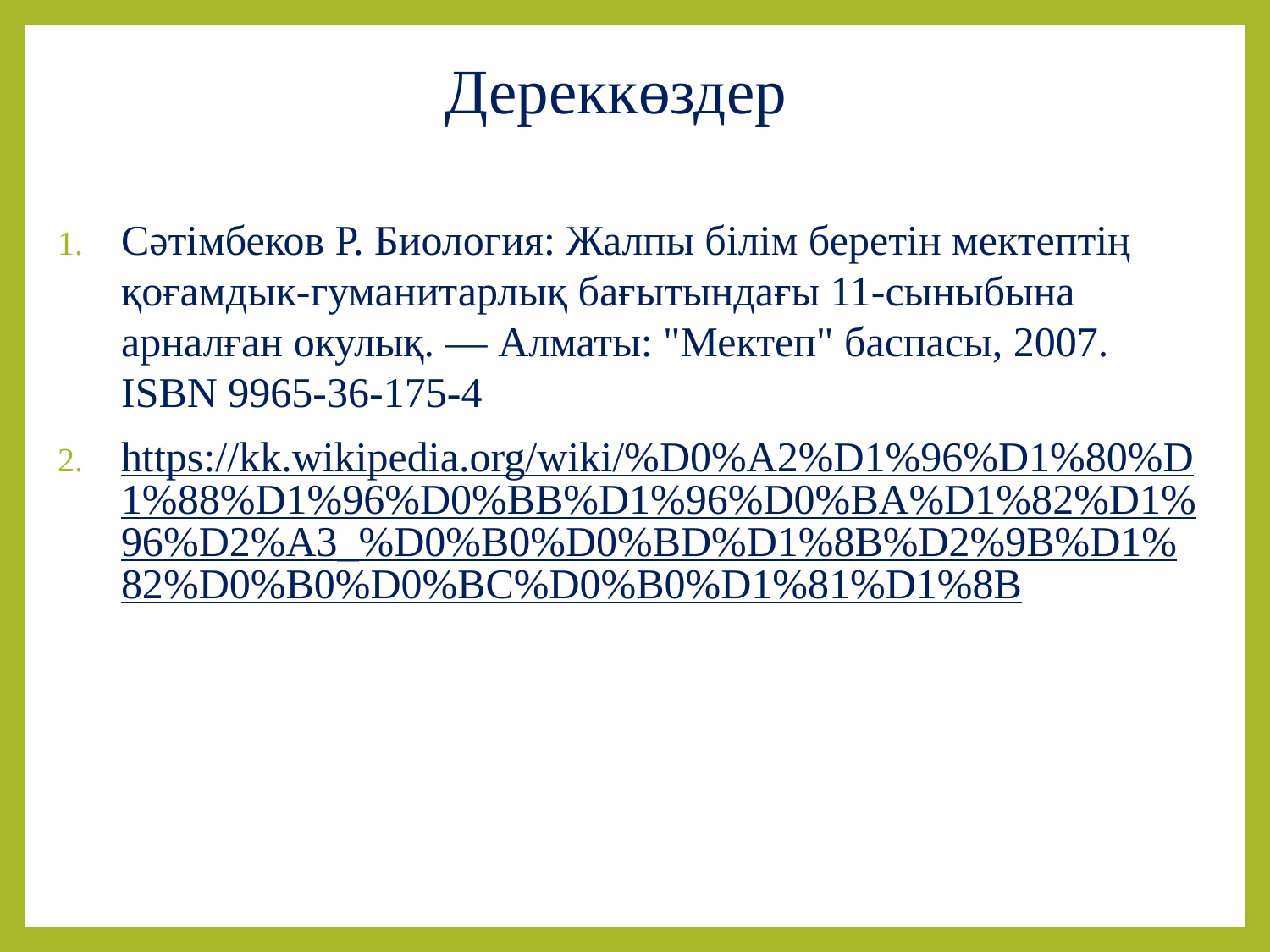

# Дереккөздер
Сәтімбеков Р. Биология: Жалпы білім беретін мектептің қоғамдык-гуманитарлық бағытындағы 11-сыныбына арналған окулық. — Алматы: "Мектеп" баспасы, 2007. ISBN 9965-36-175-4
https://kk.wikipedia.org/wiki/%D0%A2%D1%96%D1%80%D1%88%D1%96%D0%BB%D1%96%D0%BA%D1%82%D1%96%D2%A3_%D0%B0%D0%BD%D1%8B%D2%9B%D1%82%D0%B0%D0%BC%D0%B0%D1%81%D1%8B